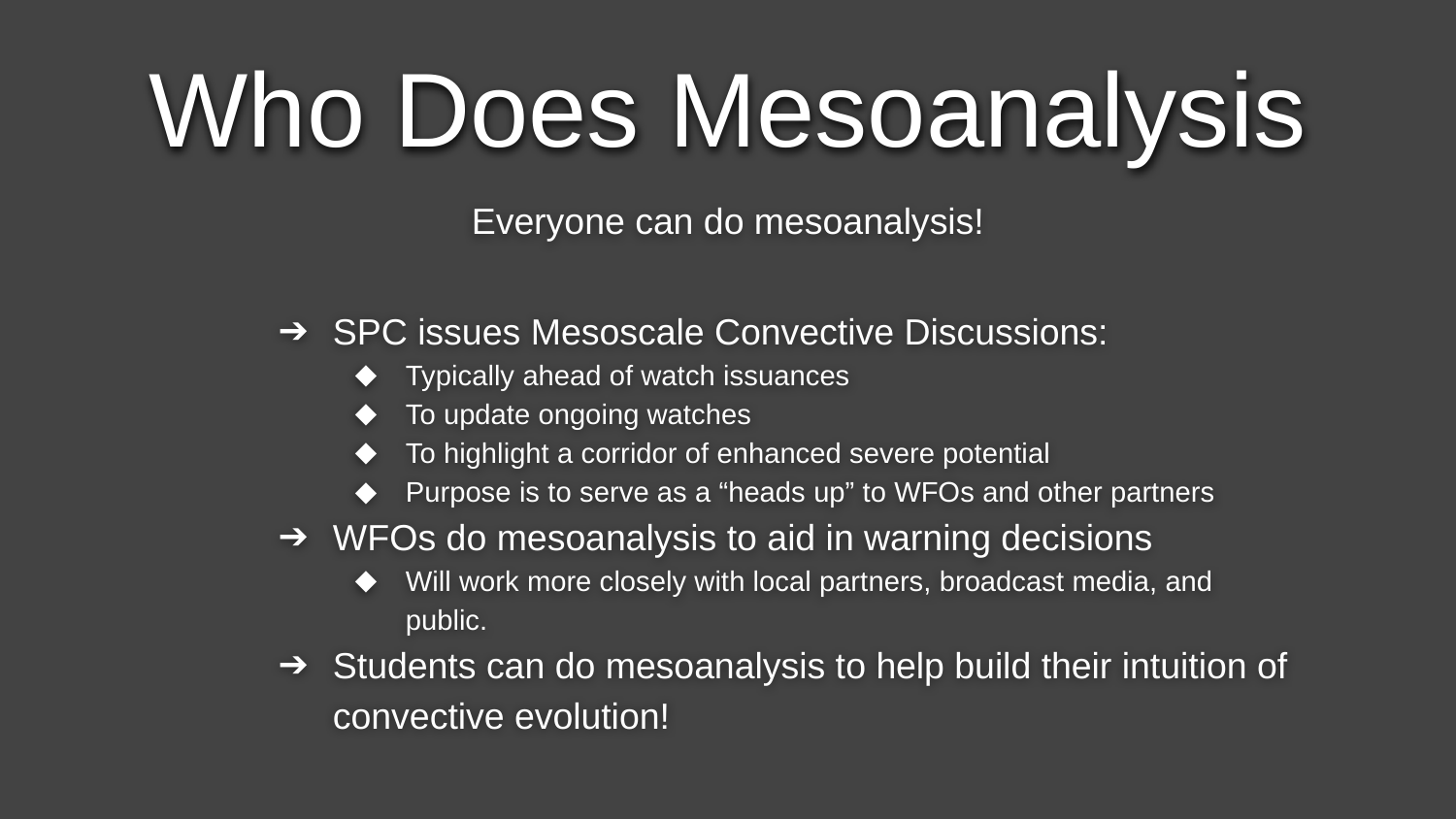

Who Does Mesoanalysis
Everyone can do mesoanalysis!
SPC issues Mesoscale Convective Discussions:
Typically ahead of watch issuances
To update ongoing watches
To highlight a corridor of enhanced severe potential
Purpose is to serve as a “heads up” to WFOs and other partners
WFOs do mesoanalysis to aid in warning decisions
Will work more closely with local partners, broadcast media, and public.
Students can do mesoanalysis to help build their intuition of convective evolution!